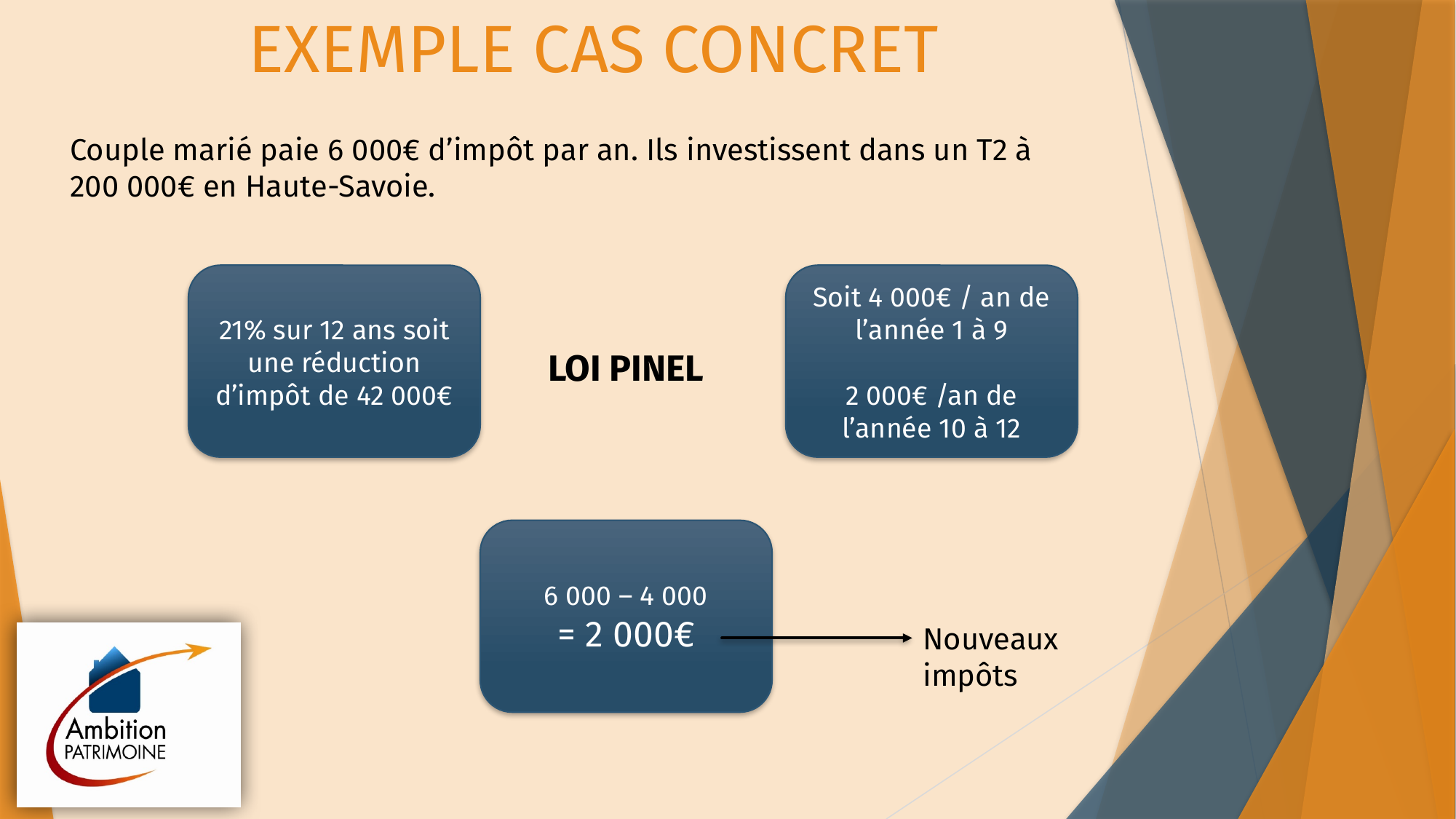

# EXEMPLE CAS CONCRET
Couple marié paie 6 000€ d’impôt par an. Ils investissent dans un T2 à 200 000€ en Haute-Savoie.
21% sur 12 ans soit une réduction d’impôt de 42 000€
Soit 4 000€ / an de l’année 1 à 9

2 000€ /an de l’année 10 à 12
LOI PINEL
6 000 – 4 000
= 2 000€
Nouveaux impôts